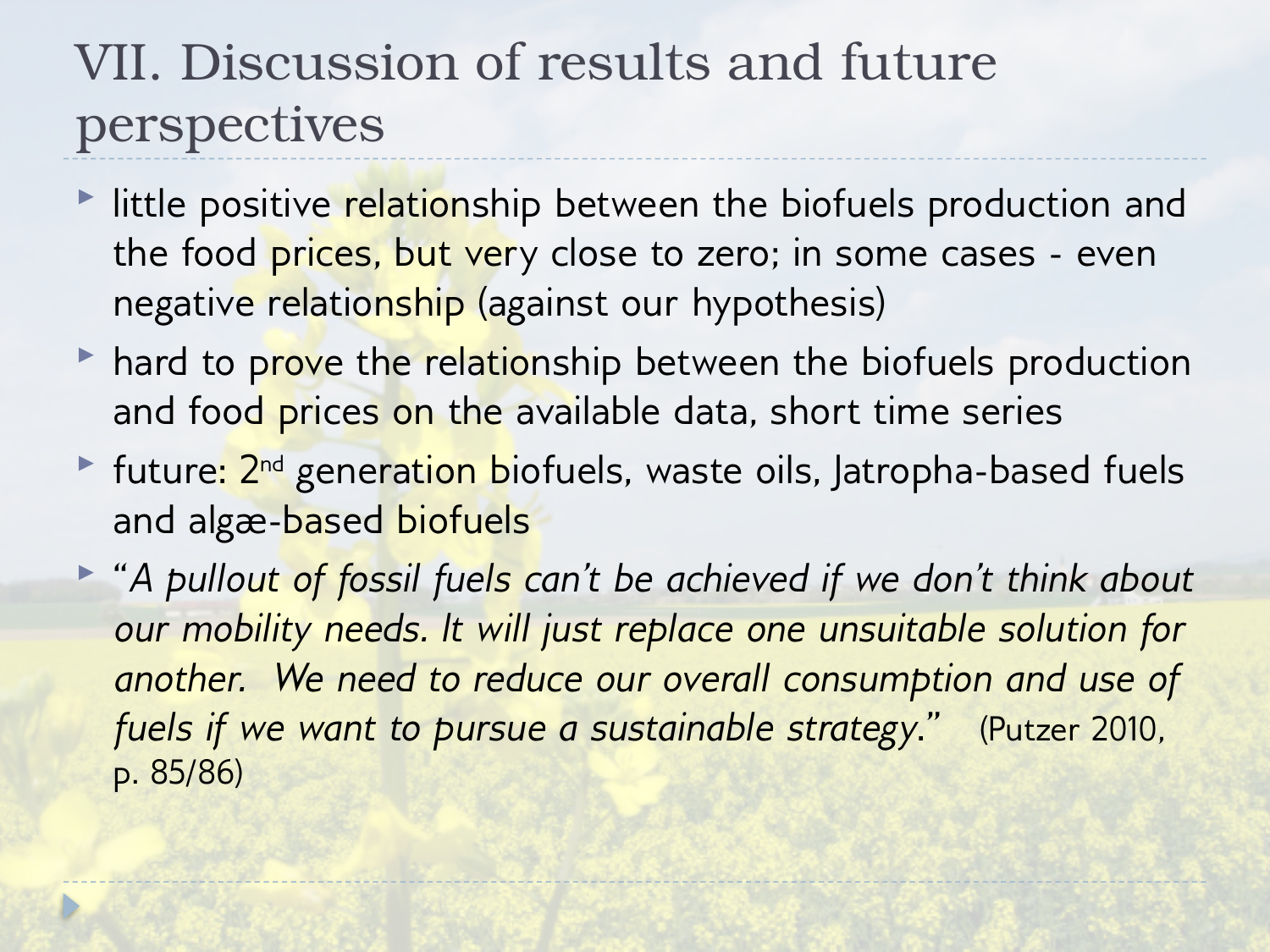

# VII. Discussion of results and future perspectives
little positive relationship between the biofuels production and the food prices, but very close to zero; in some cases - even negative relationship (against our hypothesis)
hard to prove the relationship between the biofuels production and food prices on the available data, short time series
future: 2nd generation biofuels, waste oils, Jatropha-based fuels and algae-based biofuels
“A pullout of fossil fuels can’t be achieved if we don’t think about our mobility needs. It will just replace one unsuitable solution for another.  We need to reduce our overall consumption and use of fuels if we want to pursue a sustainable strategy.”   (Putzer 2010, p. 85/86)